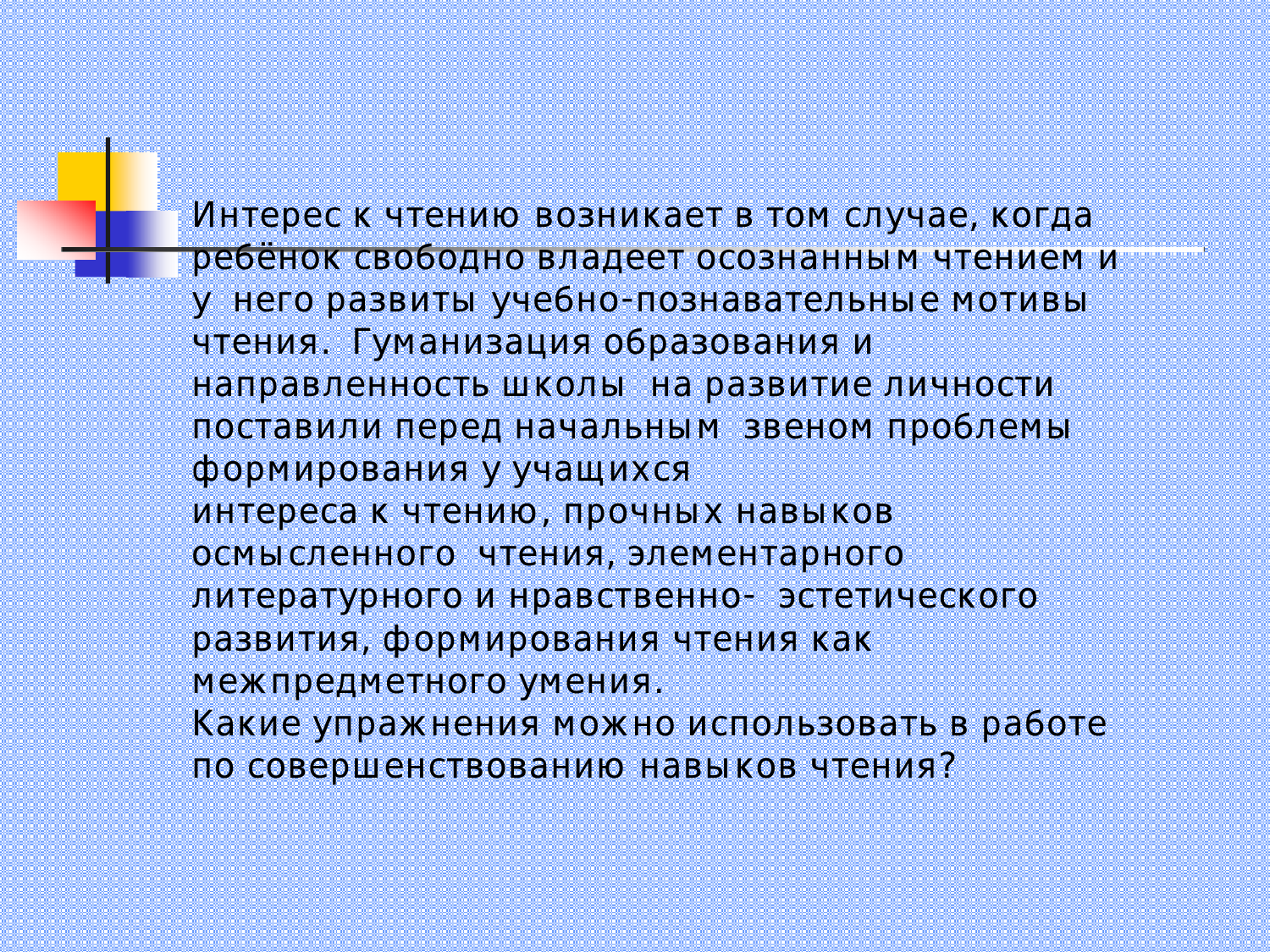

Интерес к чтению возникает в том случае, когда  ребёнок свободно владеет осознанным чтением и у  него развиты учебно-познавательные мотивы чтения.  Гуманизация образования и направленность школы  на развитие личности поставили перед начальным  звеном проблемы формирования у учащихся
интереса к чтению, прочных навыков осмысленного  чтения, элементарного литературного и нравственно-  эстетического развития, формирования чтения как
межпредметного умения.
Какие упражнения можно использовать в работе по совершенствованию навыков чтения?